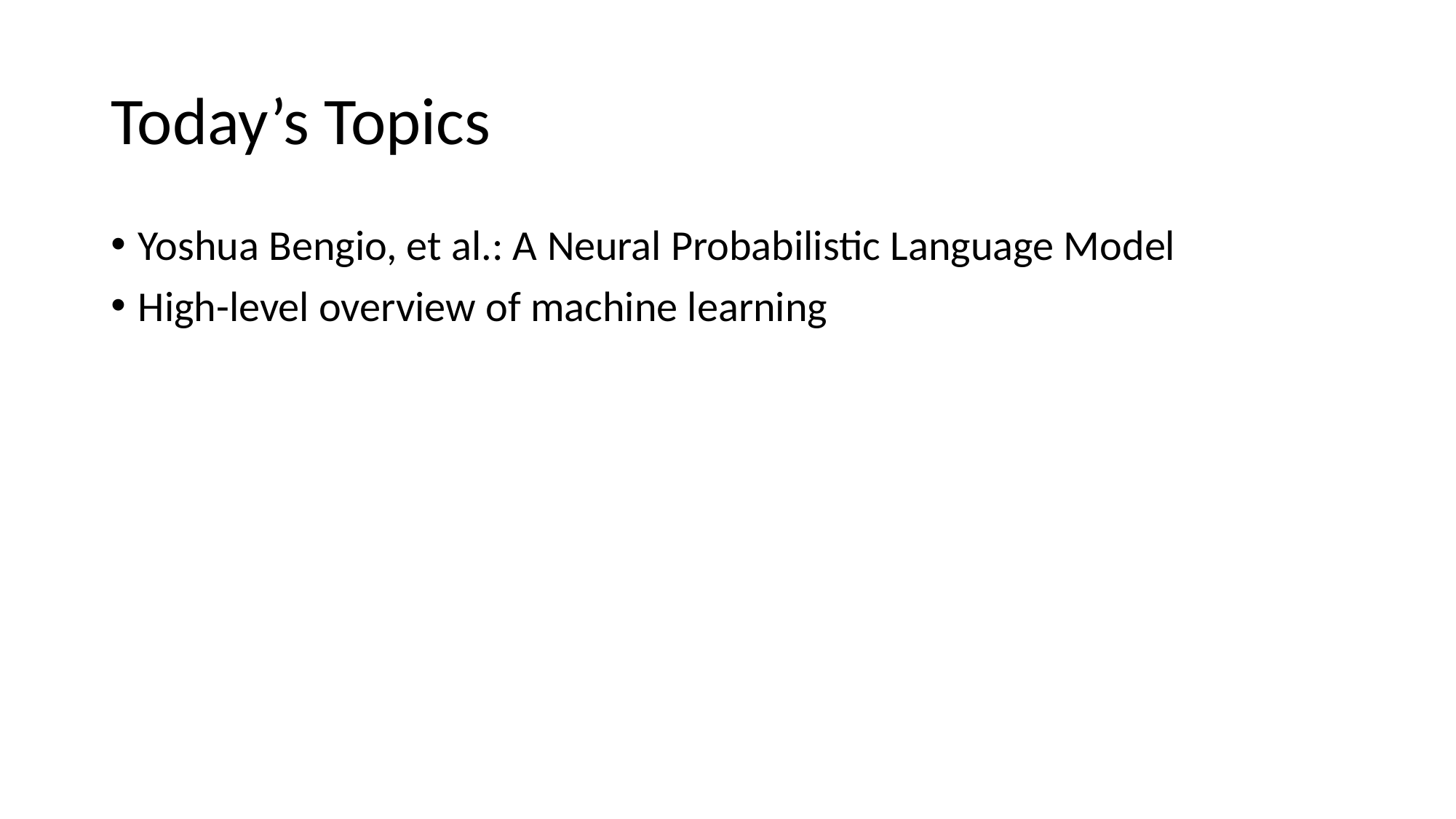

# Today’s Topics
Yoshua Bengio, et al.: A Neural Probabilistic Language Model
High-level overview of machine learning